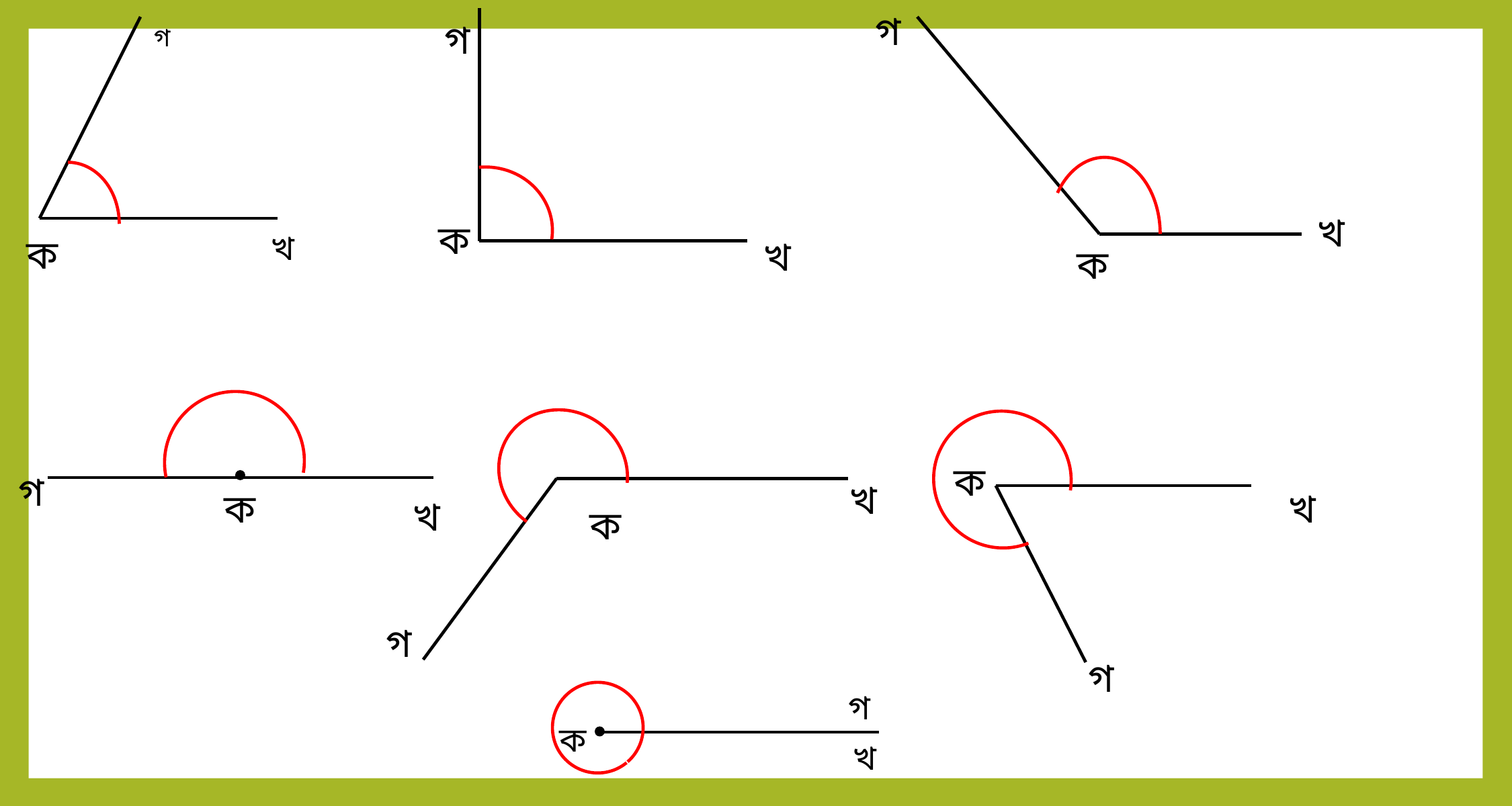

গ

গ

গ

খ
ক
খ
ক
খ
ক

ক
গ

খ
ক
খ
খ
ক
গ
গ
গ

ক

খ